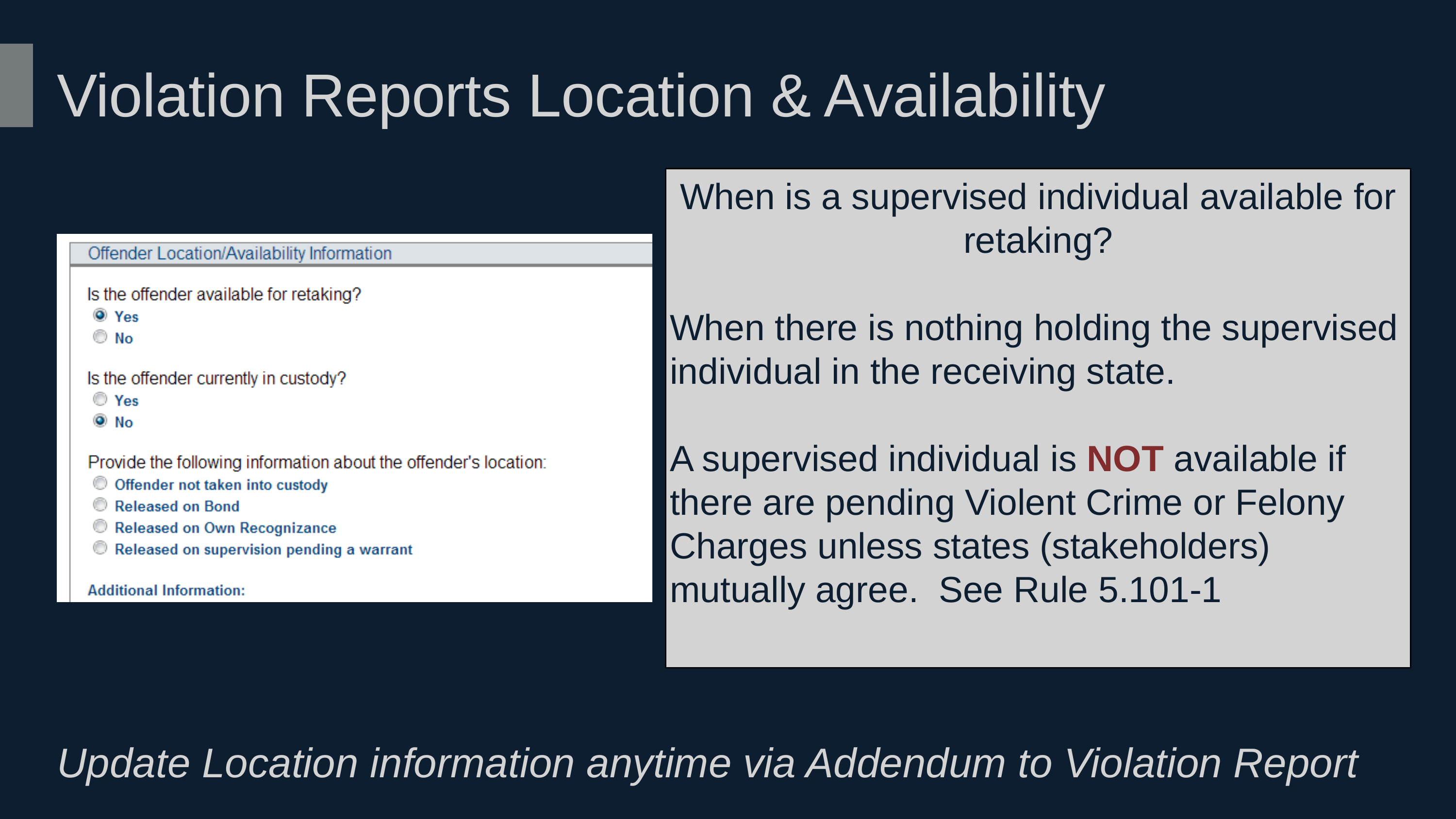

Violation Reports Location & Availability

When is a supervised individual available for retaking?

When there is nothing holding the supervised individual in the receiving state.

A supervised individual is NOT available if there are pending Violent Crime or Felony Charges unless states (stakeholders) mutually agree.  See Rule 5.101-1

Update Location information anytime via Addendum to Violation Report